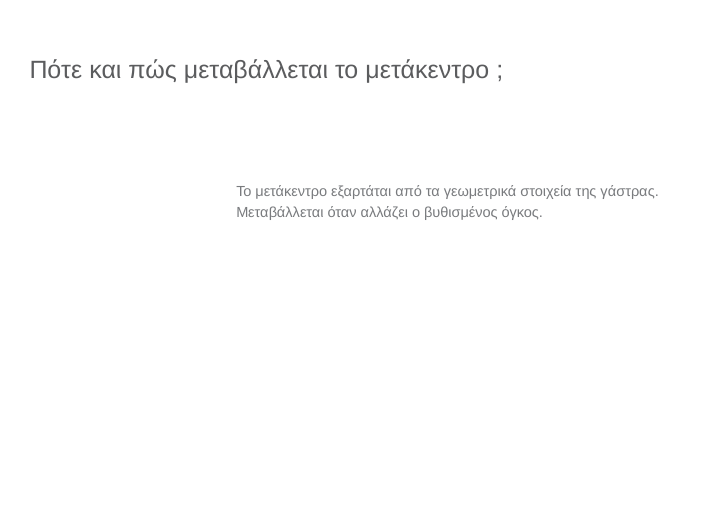

# Πότε και πώς μεταβάλλεται το μετάκεντρο ;
Το μετάκεντρο εξαρτάται από τα γεωμετρικά στοιχεία της γάστρας.
Μεταβάλλεται όταν αλλάζει ο βυθισμένος όγκος.